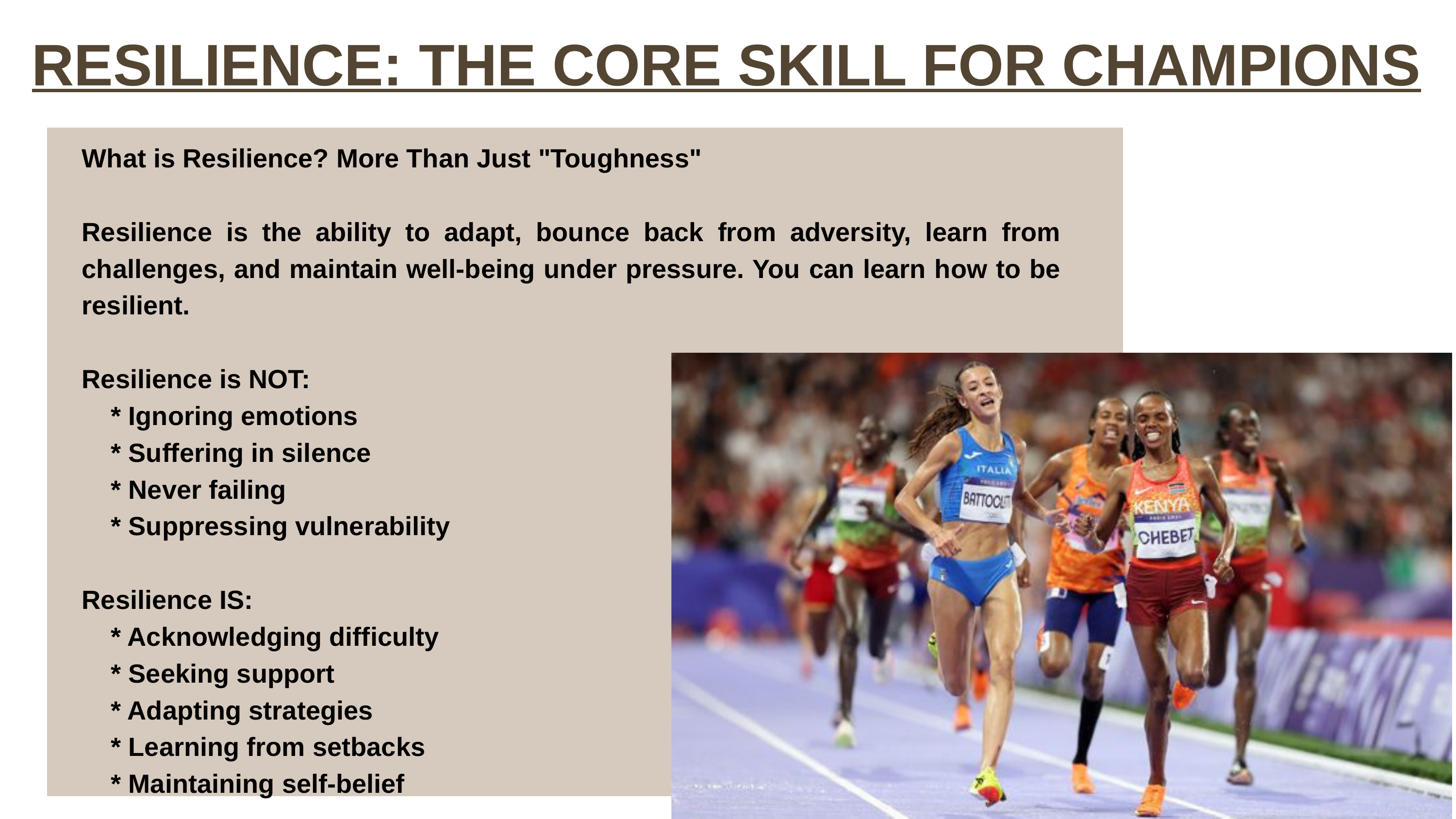

RESILIENCE: THE CORE SKILL FOR CHAMPIONS

What is Resilience? More Than Just "Toughness"

Resilience is the ability to adapt, bounce back from adversity, learn from challenges, and maintain well-being under pressure. You can learn how to be resilient.

Resilience is NOT:
    * Ignoring emotions
    * Suffering in silence
    * Never failing
    * Suppressing vulnerability

Resilience IS:
    * Acknowledging difficulty
    * Seeking support
    * Adapting strategies
    * Learning from setbacks
    * Maintaining self-belief